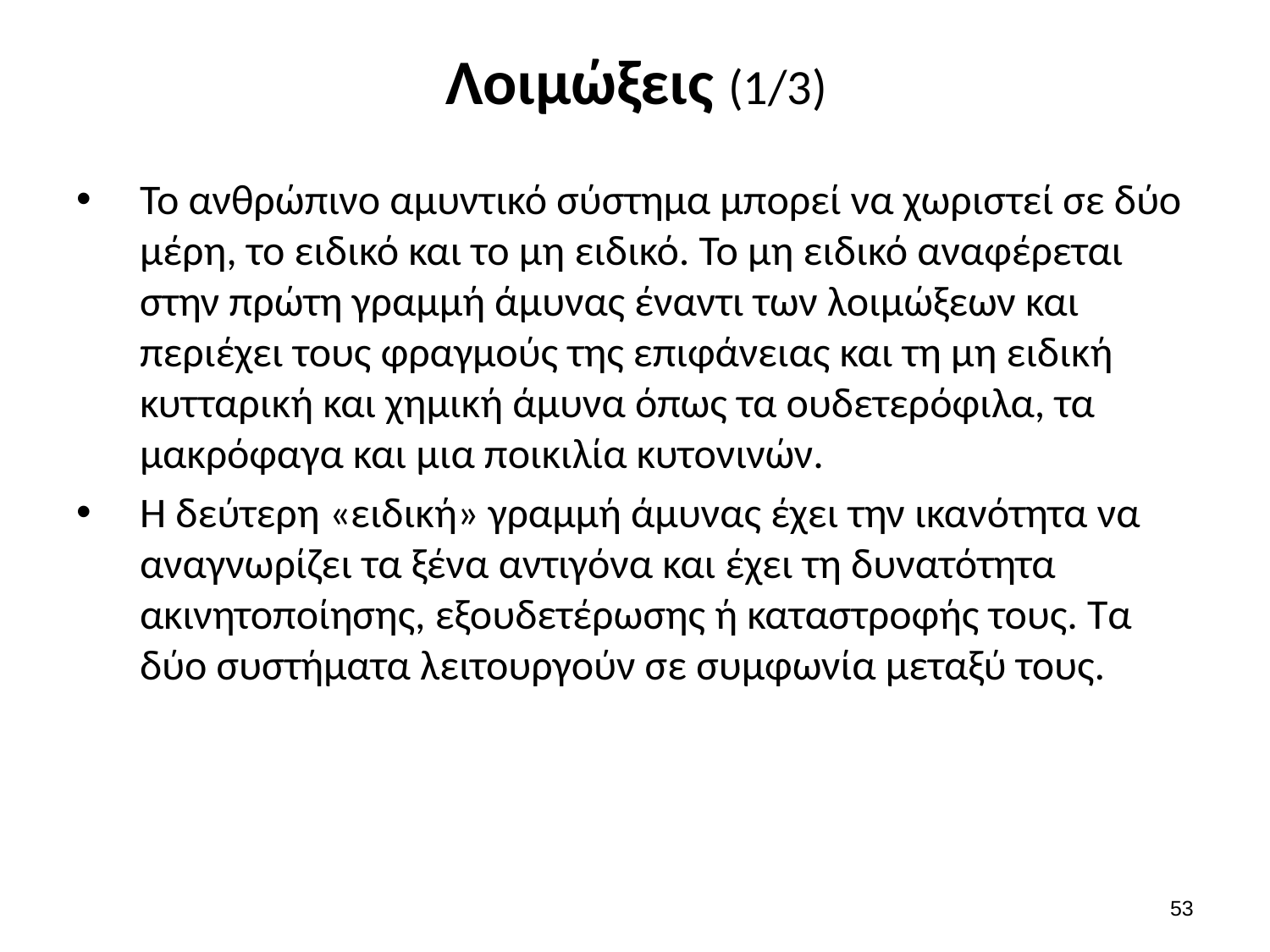

# Λοιμώξεις (1/3)
Το ανθρώπινο αμυντικό σύστημα μπορεί να χωριστεί σε δύο μέρη, το ειδικό και το μη ειδικό. Το μη ειδικό αναφέρεται στην πρώτη γραμμή άμυνας έναντι των λοιμώξεων και περιέχει τους φραγμούς της επιφάνειας και τη μη ειδική κυτταρική και χημική άμυνα όπως τα ουδετερόφιλα, τα μακρόφαγα και μια ποικιλία κυτονινών.
Η δεύτερη «ειδική» γραμμή άμυνας έχει την ικανότητα να αναγνωρίζει τα ξένα αντιγόνα και έχει τη δυνατότητα ακινητοποίησης, εξουδετέρωσης ή καταστροφής τους. Τα δύο συστήματα λειτουργούν σε συμφωνία μεταξύ τους.
53